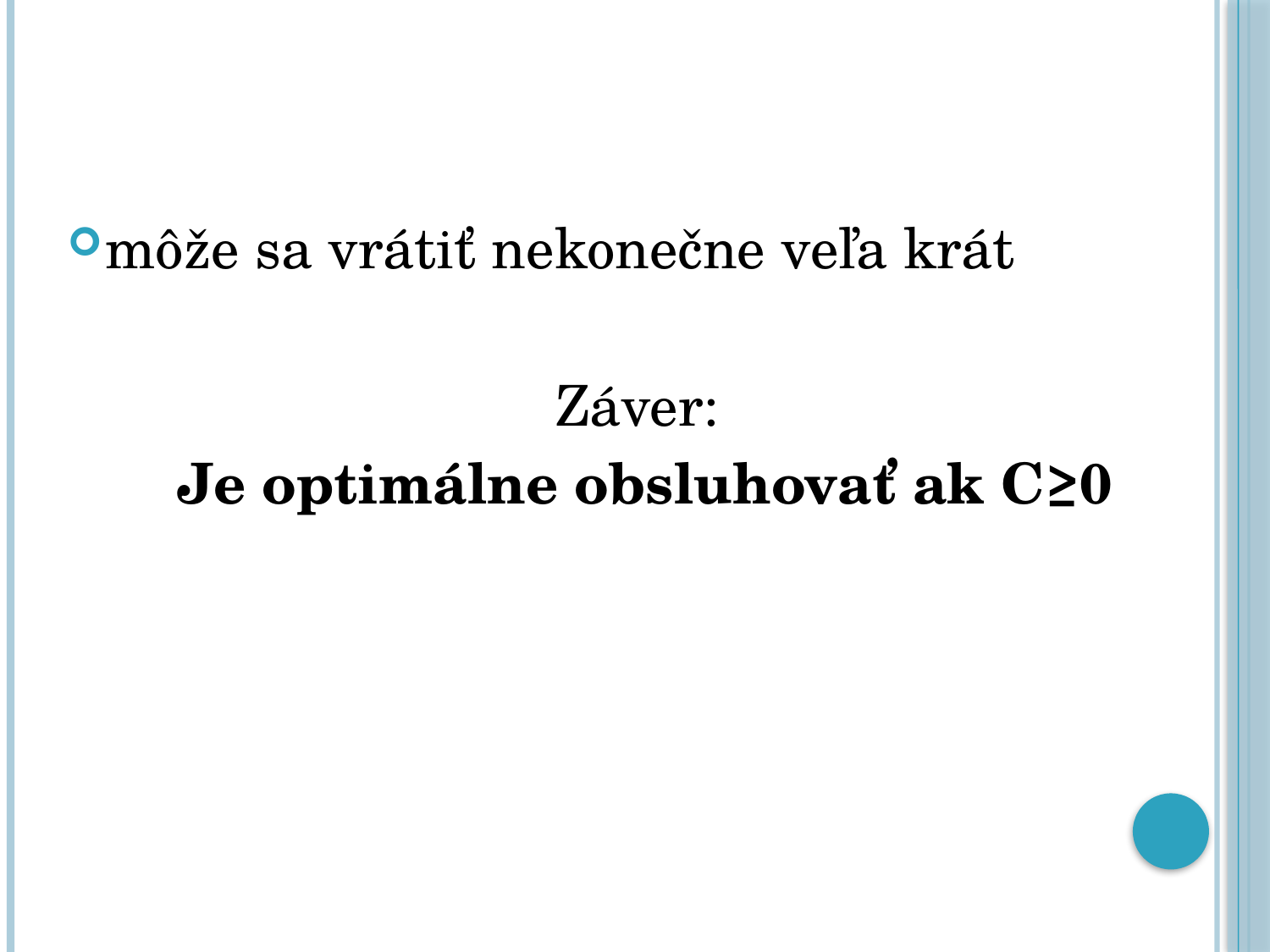

môže sa vrátiť nekonečne veľa krát

Záver:
Je optimálne obsluhovať ak C≥0